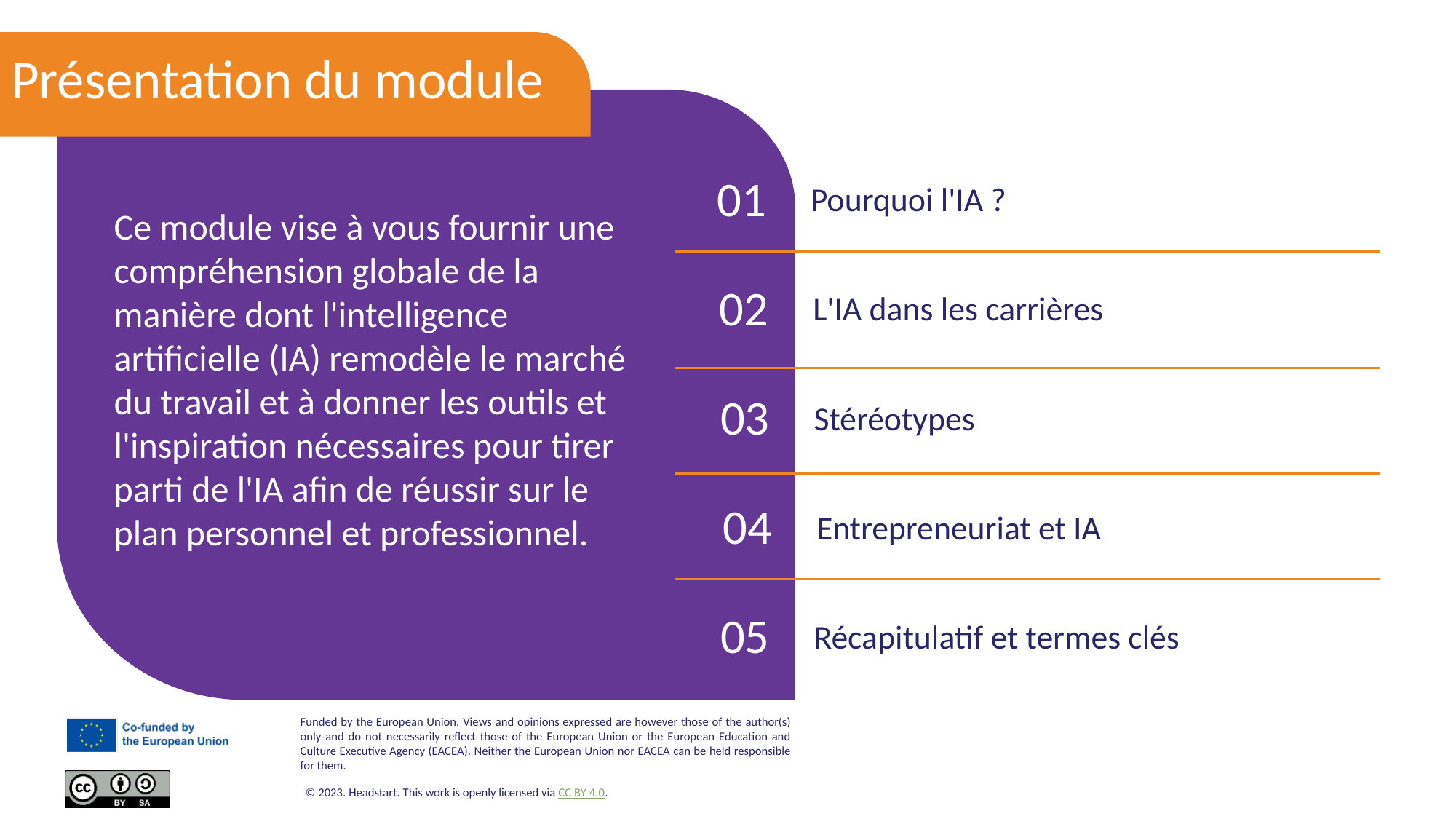

Présentation du module
01
Pourquoi l'IA ?
Ce module vise à vous fournir une compréhension globale de la manière dont l'intelligence artificielle (IA) remodèle le marché du travail et à donner les outils et l'inspiration nécessaires pour tirer parti de l'IA afin de réussir sur le plan personnel et professionnel.
02
L'IA dans les carrières
03
Stéréotypes
04
Entrepreneuriat et IA
05
Récapitulatif et termes clés